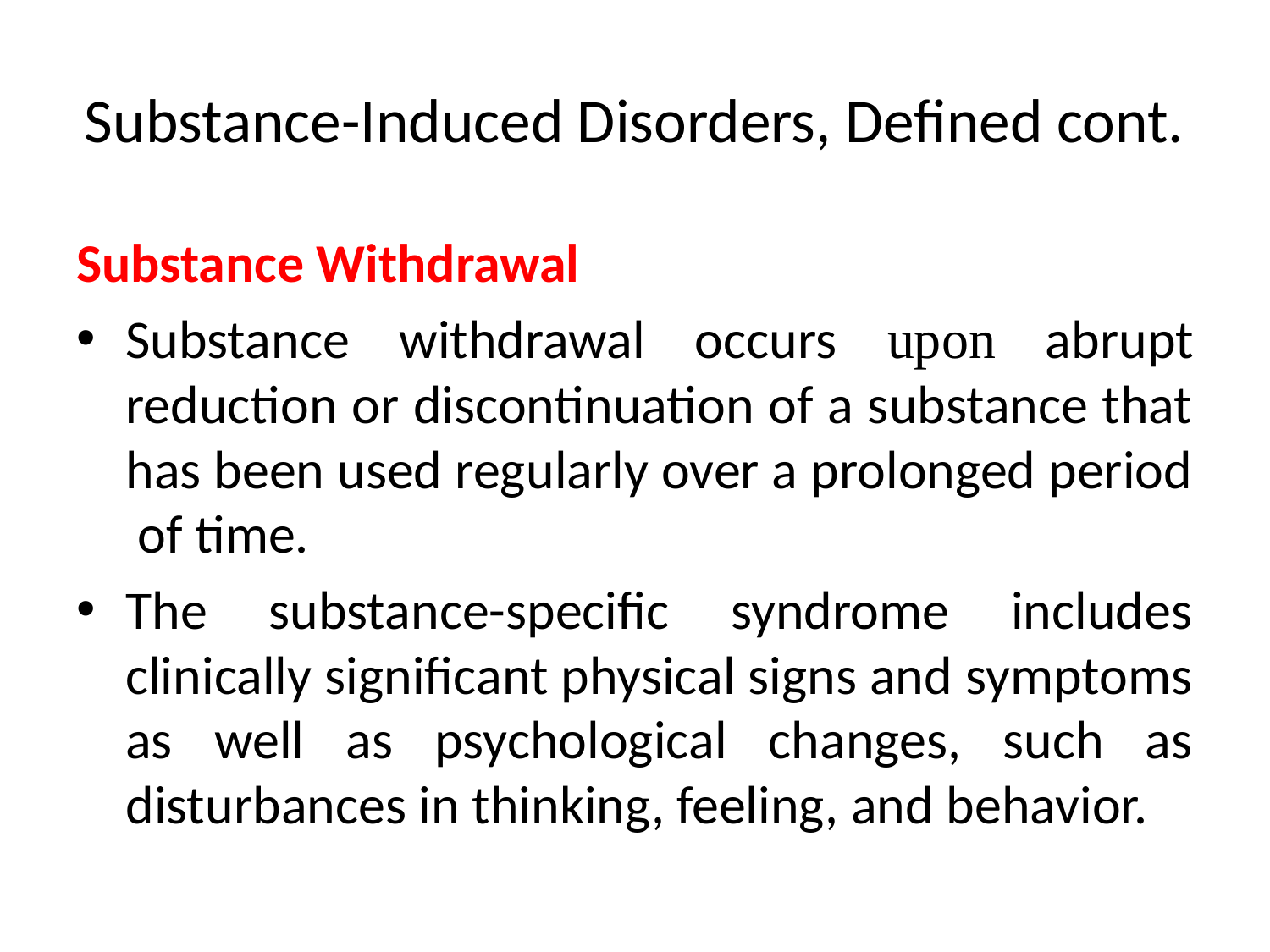

# Substance-Induced Disorders, Defined cont.
Substance Withdrawal
Substance withdrawal occurs upon abrupt reduction or discontinuation of a substance that has been used regularly over a prolonged period  of time.
The substance-specific syndrome includes clinically significant physical signs and symptoms as well as psychological changes, such as disturbances in thinking, feeling, and behavior.